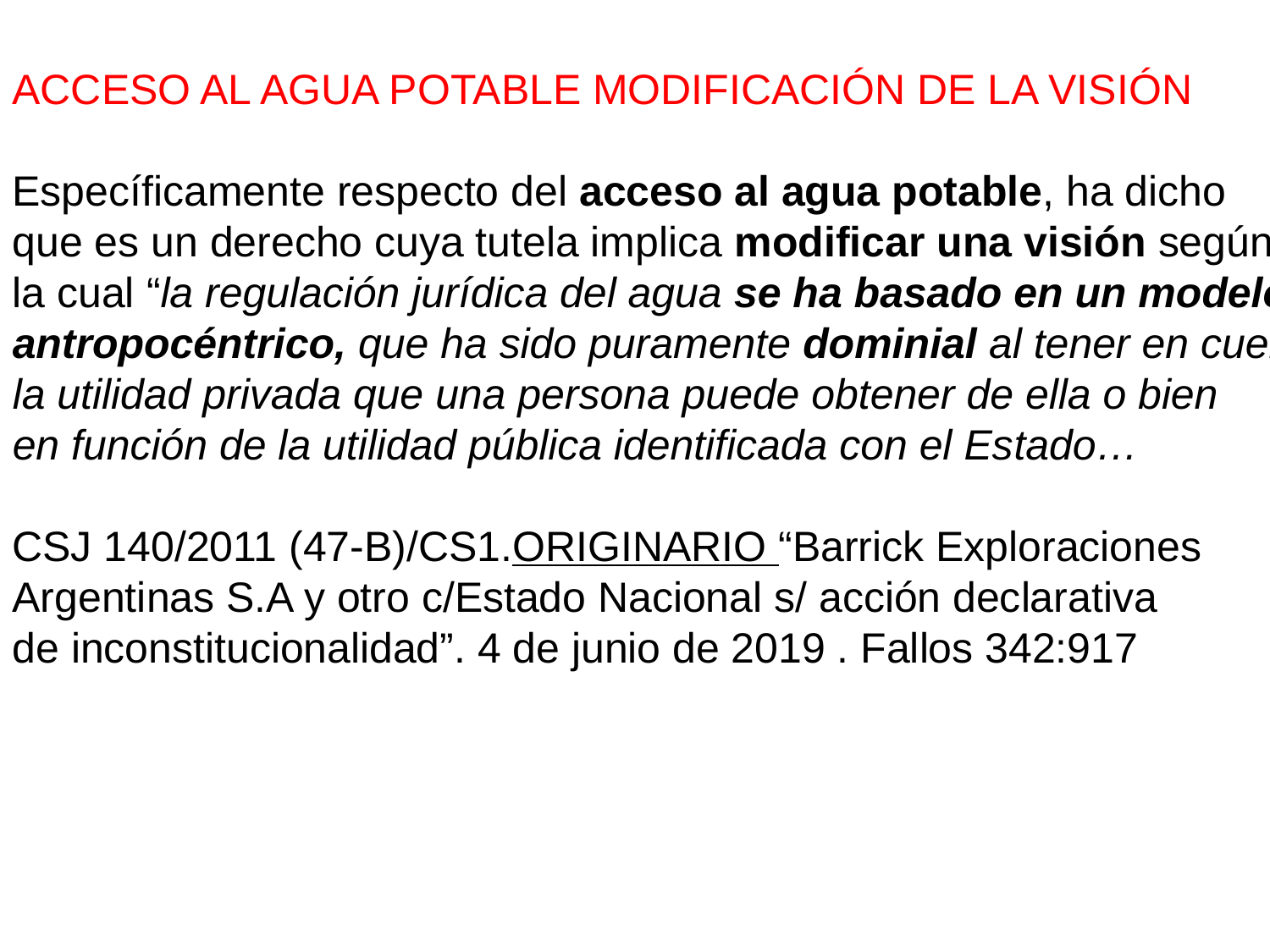

ACCESO AL AGUA POTABLE MODIFICACIÓN DE LA VISIÓN

Específicamente respecto del acceso al agua potable, ha dicho
que es un derecho cuya tutela implica modificar una visión según
la cual “la regulación jurídica del agua se ha basado en un modelo
antropocéntrico, que ha sido puramente dominial al tener en cuenta
la utilidad privada que una persona puede obtener de ella o bien
en función de la utilidad pública identificada con el Es­tado…

CSJ 140/2011 (47-B)/CS1.ORIGINARIO “Barrick Exploraciones
Argentinas S.A y otro c/Estado Nacional s/ acción declarativa
de inconstitucionalidad”. 4 de junio de 2019 . Fallos 342:917